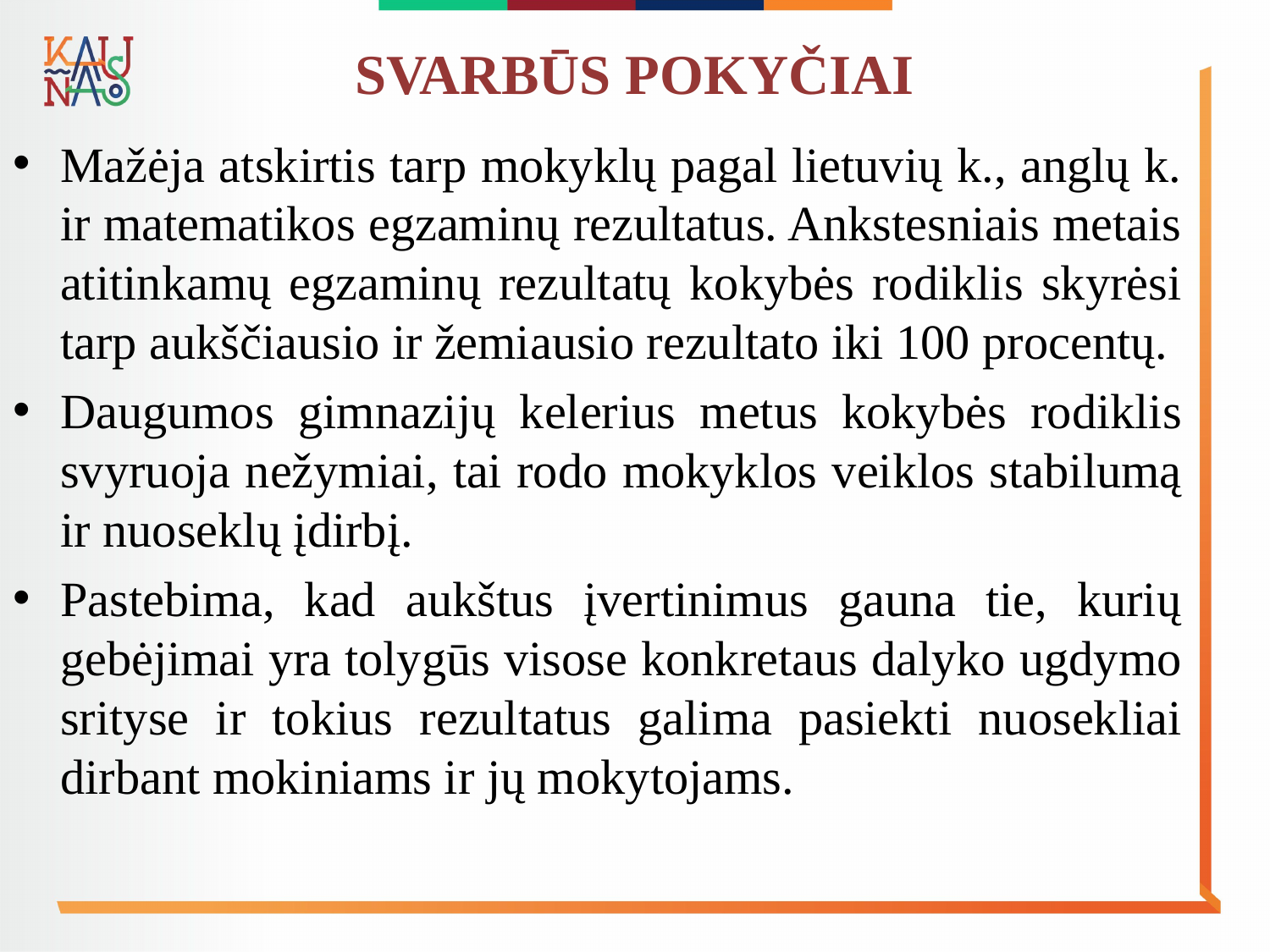

# SVARBŪS POKYČIAI
Mažėja atskirtis tarp mokyklų pagal lietuvių k., anglų k. ir matematikos egzaminų rezultatus. Ankstesniais metais atitinkamų egzaminų rezultatų kokybės rodiklis skyrėsi tarp aukščiausio ir žemiausio rezultato iki 100 procentų.
Daugumos gimnazijų kelerius metus kokybės rodiklis svyruoja nežymiai, tai rodo mokyklos veiklos stabilumą ir nuoseklų įdirbį.
Pastebima, kad aukštus įvertinimus gauna tie, kurių gebėjimai yra tolygūs visose konkretaus dalyko ugdymo srityse ir tokius rezultatus galima pasiekti nuosekliai dirbant mokiniams ir jų mokytojams.